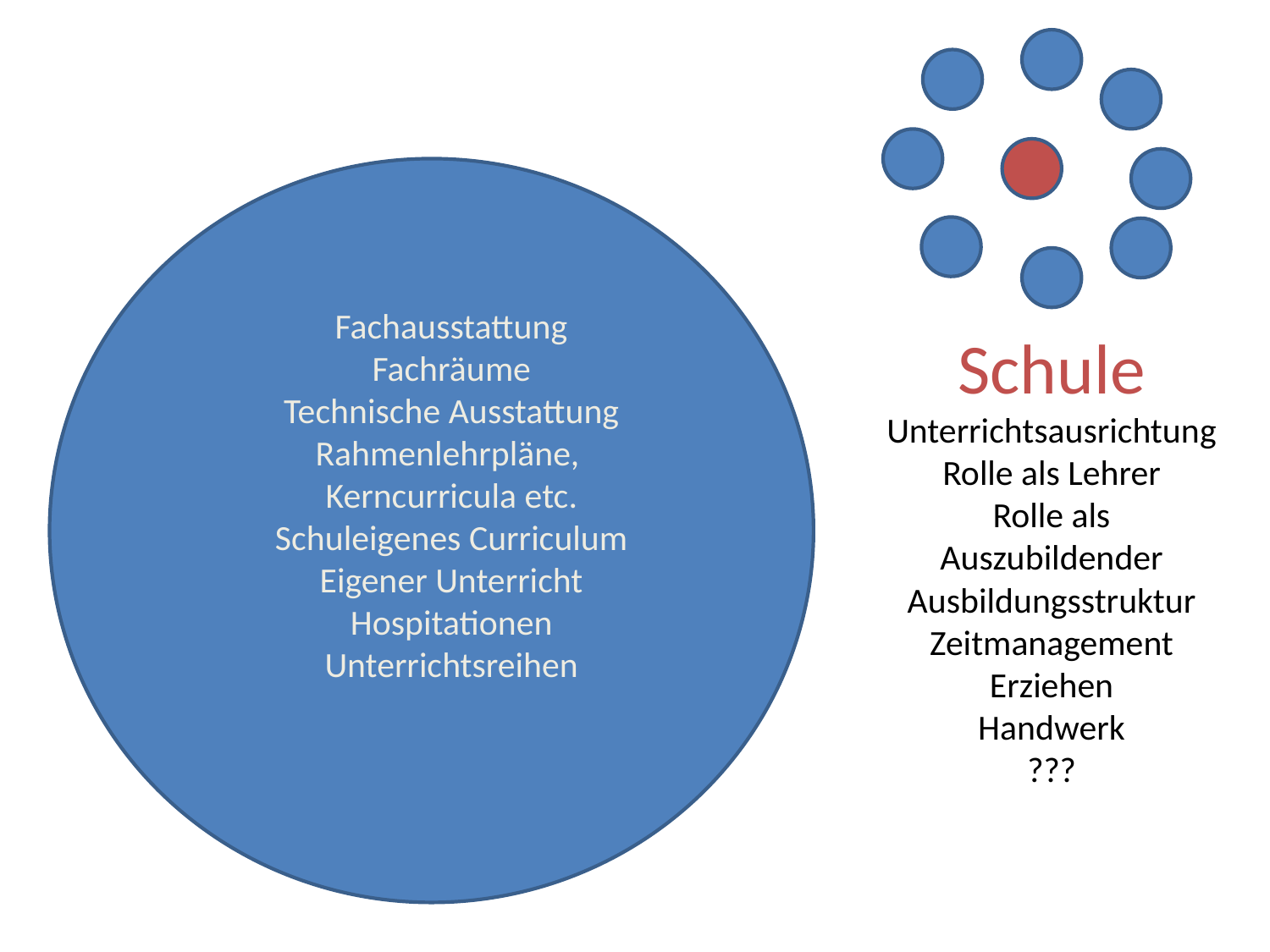

Fachausstattung
Fachräume
Technische Ausstattung
Rahmenlehrpläne,
Kerncurricula etc.
Schuleigenes Curriculum
Eigener Unterricht
Hospitationen
Unterrichtsreihen
Schule
Unterrichtsausrichtung
Rolle als Lehrer
Rolle als Auszubildender
Ausbildungsstruktur
Zeitmanagement
Erziehen
Handwerk
???